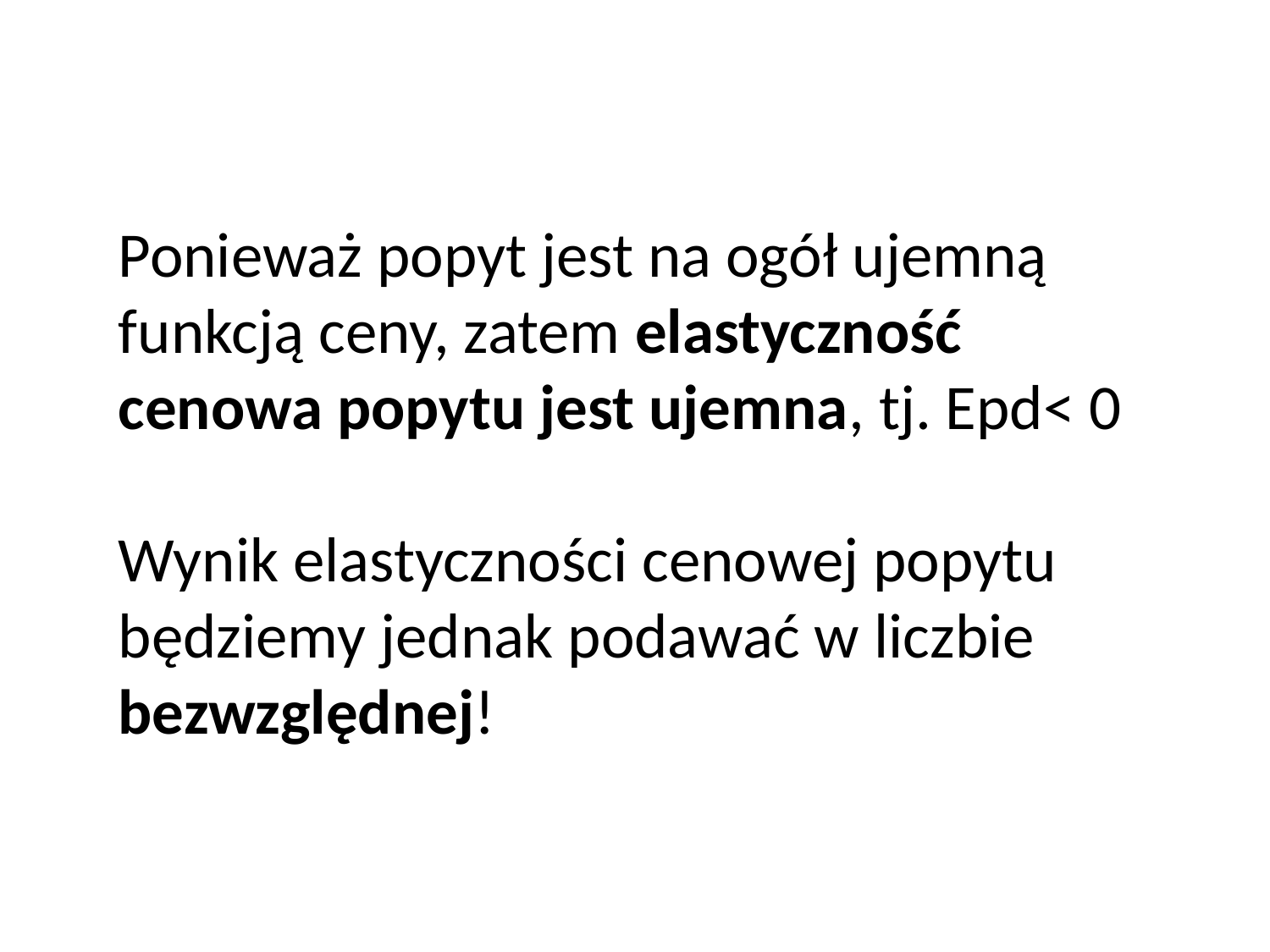

Ponieważ popyt jest na ogół ujemną funkcją ceny, zatem elastyczność cenowa popytu jest ujemna, tj. Epd< 0

Wynik elastyczności cenowej popytu będziemy jednak podawać w liczbie bezwzględnej!